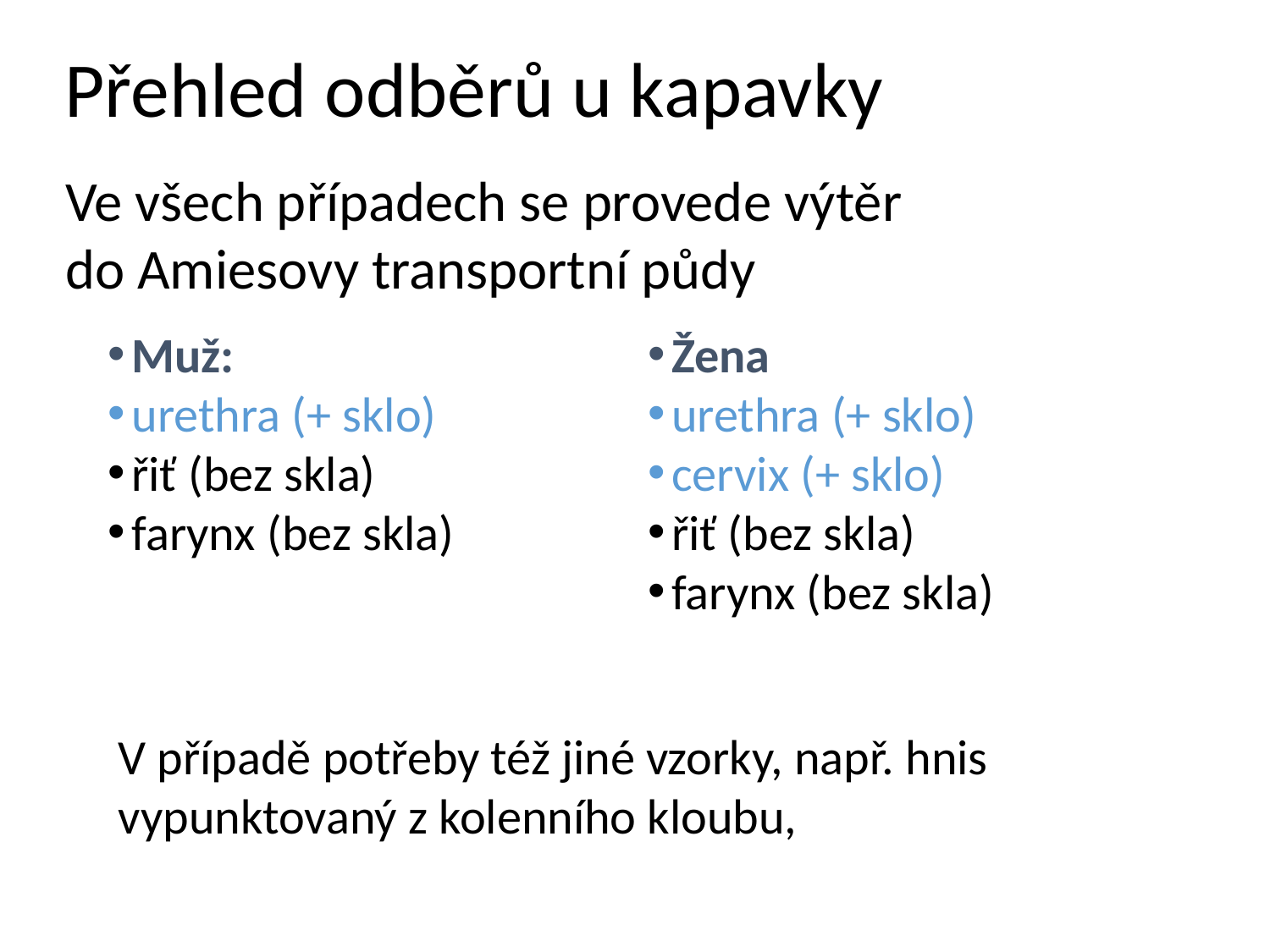

# Přehled odběrů u kapavky
Ve všech případech se provede výtěr do Amiesovy transportní půdy
Muž:
urethra (+ sklo)
řiť (bez skla)
farynx (bez skla)
Žena
urethra (+ sklo)
cervix (+ sklo)
řiť (bez skla)
farynx (bez skla)
V případě potřeby též jiné vzorky, např. hnis vypunktovaný z kolenního kloubu,